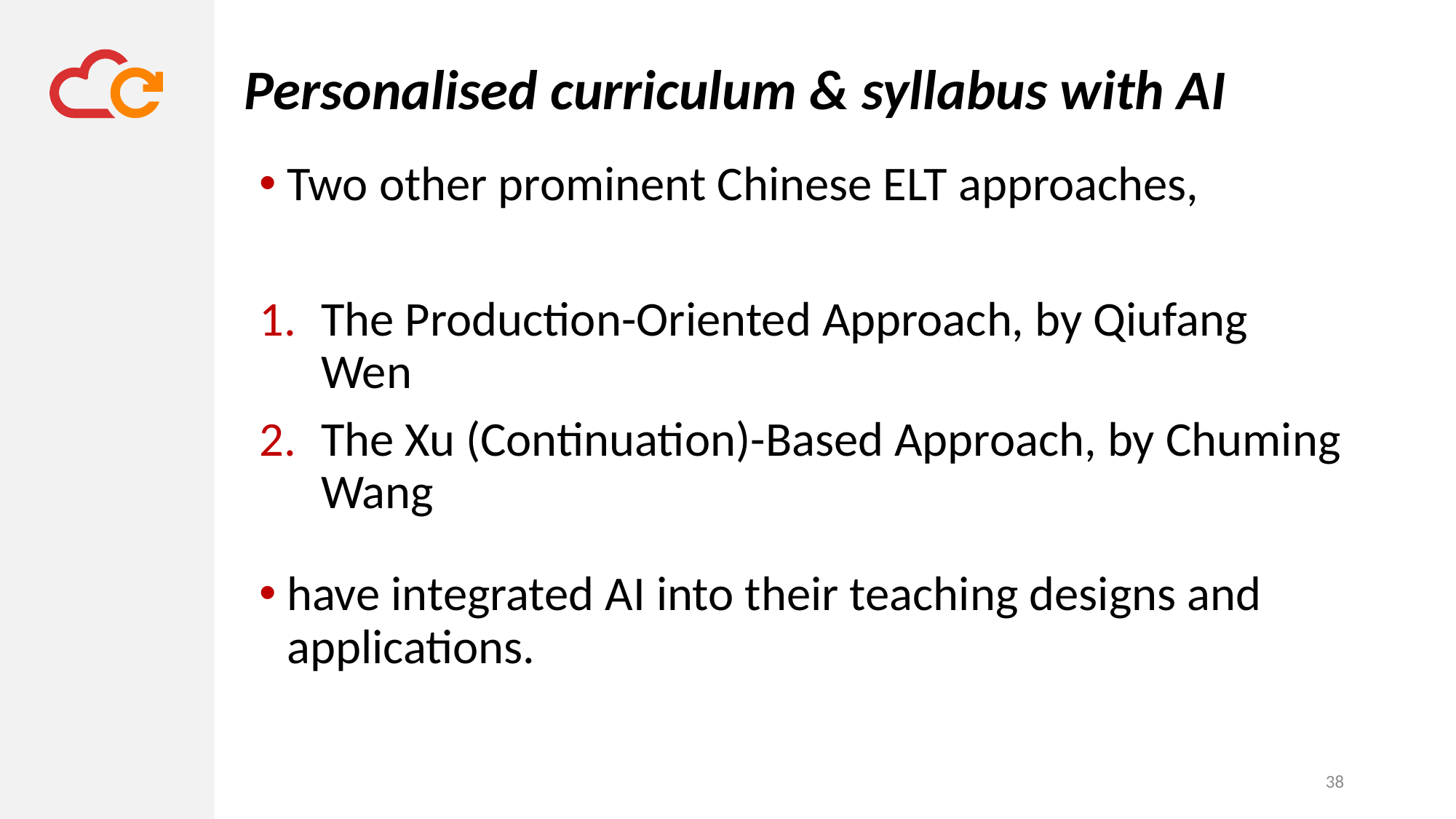

# Personalised curriculum & syllabus with AI
Two other prominent Chinese ELT approaches,

The Production-Oriented Approach, by Qiufang Wen
The Xu (Continuation)-Based Approach, by Chuming Wang

have integrated AI into their teaching designs and applications.
38